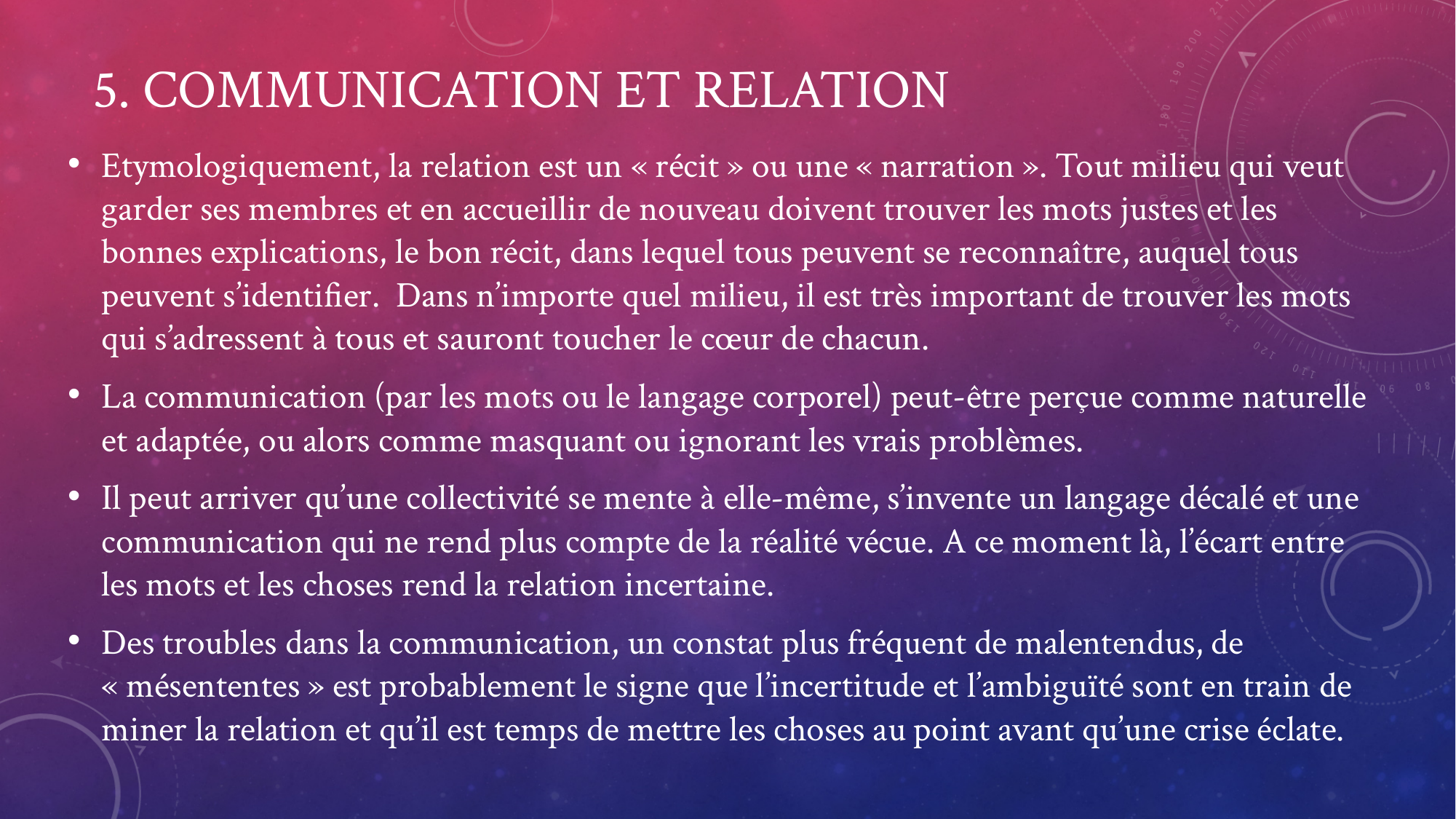

# 5. Communication et relation
Etymologiquement, la relation est un « récit » ou une « narration ». Tout milieu qui veut garder ses membres et en accueillir de nouveau doivent trouver les mots justes et les bonnes explications, le bon récit, dans lequel tous peuvent se reconnaître, auquel tous peuvent s’identifier.  Dans n’importe quel milieu, il est très important de trouver les mots qui s’adressent à tous et sauront toucher le cœur de chacun.
La communication (par les mots ou le langage corporel) peut-être perçue comme naturelle et adaptée, ou alors comme masquant ou ignorant les vrais problèmes.
Il peut arriver qu’une collectivité se mente à elle-même, s’invente un langage décalé et une communication qui ne rend plus compte de la réalité vécue. A ce moment là, l’écart entre les mots et les choses rend la relation incertaine.
Des troubles dans la communication, un constat plus fréquent de malentendus, de « mésententes » est probablement le signe que l’incertitude et l’ambiguïté sont en train de miner la relation et qu’il est temps de mettre les choses au point avant qu’une crise éclate.